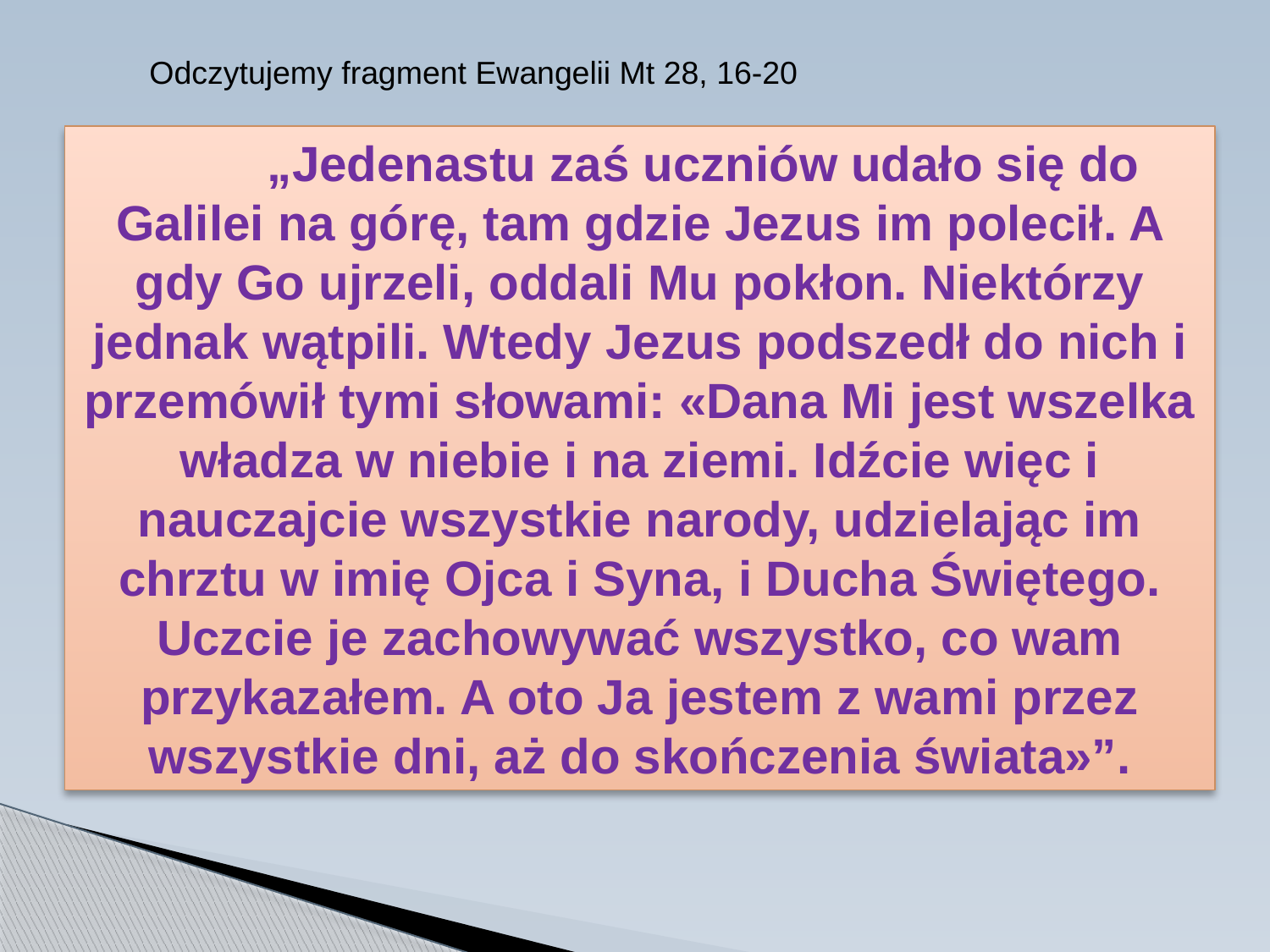

Odczytujemy fragment Ewangelii Mt 28, 16-20
	„Jedenastu zaś uczniów udało się do Galilei na górę, tam gdzie Jezus im polecił. A gdy Go ujrzeli, oddali Mu pokłon. Niektórzy jednak wątpili. Wtedy Jezus podszedł do nich i przemówił tymi słowami: «Dana Mi jest wszelka władza w niebie i na ziemi. Idźcie więc i nauczajcie wszystkie narody, udzielając im chrztu w imię Ojca i Syna, i Ducha Świętego. Uczcie je zachowywać wszystko, co wam przykazałem. A oto Ja jestem z wami przez wszystkie dni, aż do skończenia świata»”.